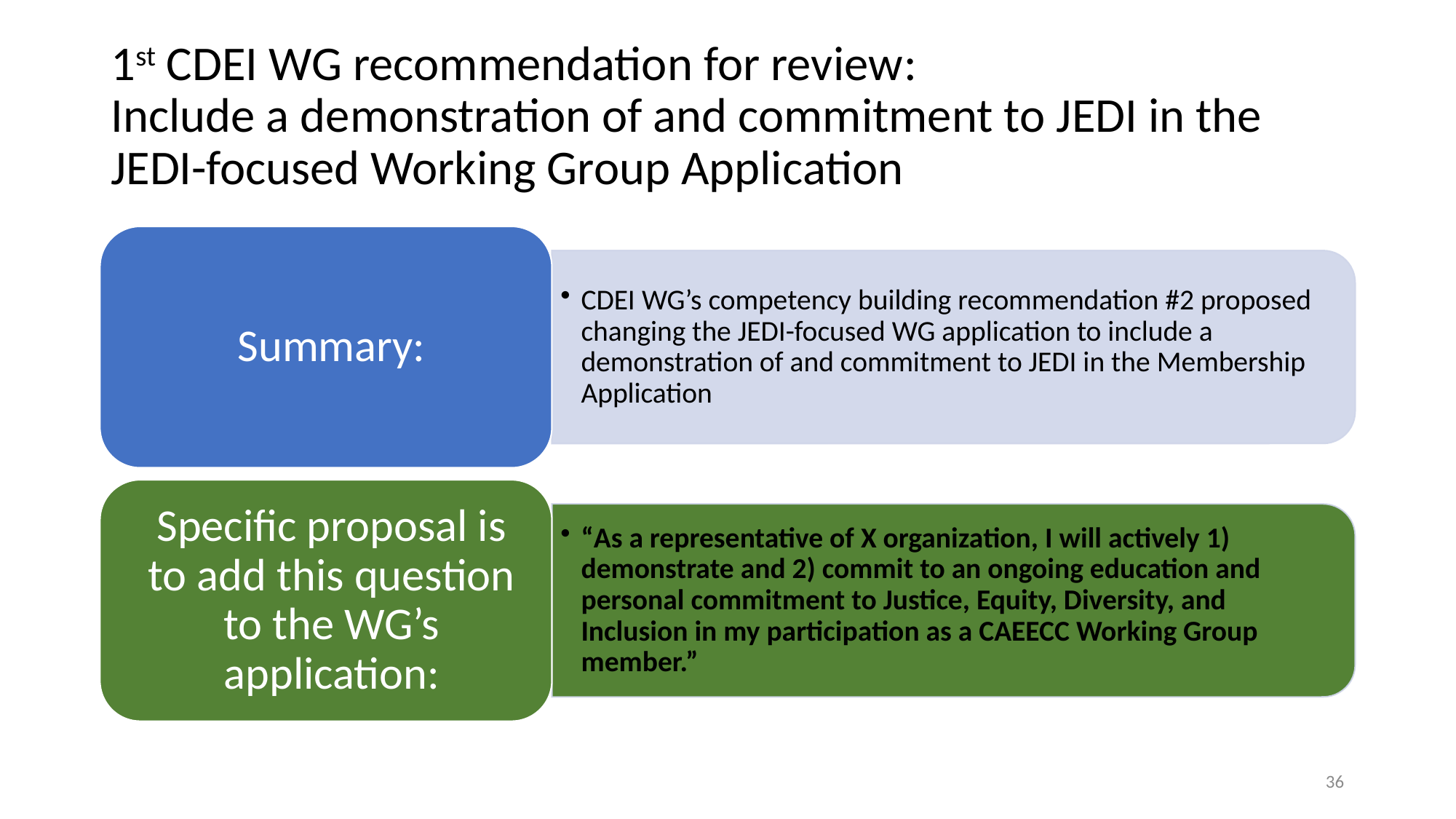

# 1st CDEI WG recommendation for review: Include a demonstration of and commitment to JEDI in the JEDI-focused Working Group Application
CDEI WG’s competency building recommendation #2 proposed changing the JEDI-focused WG application to include a demonstration of and commitment to JEDI in the Membership Application
Summary:
“As a representative of X organization, I will actively 1) demonstrate and 2) commit to an ongoing education and personal commitment to Justice, Equity, Diversity, and Inclusion in my participation as a CAEECC Working Group member.”
Specific proposal is to add this question to the WG’s application:
36